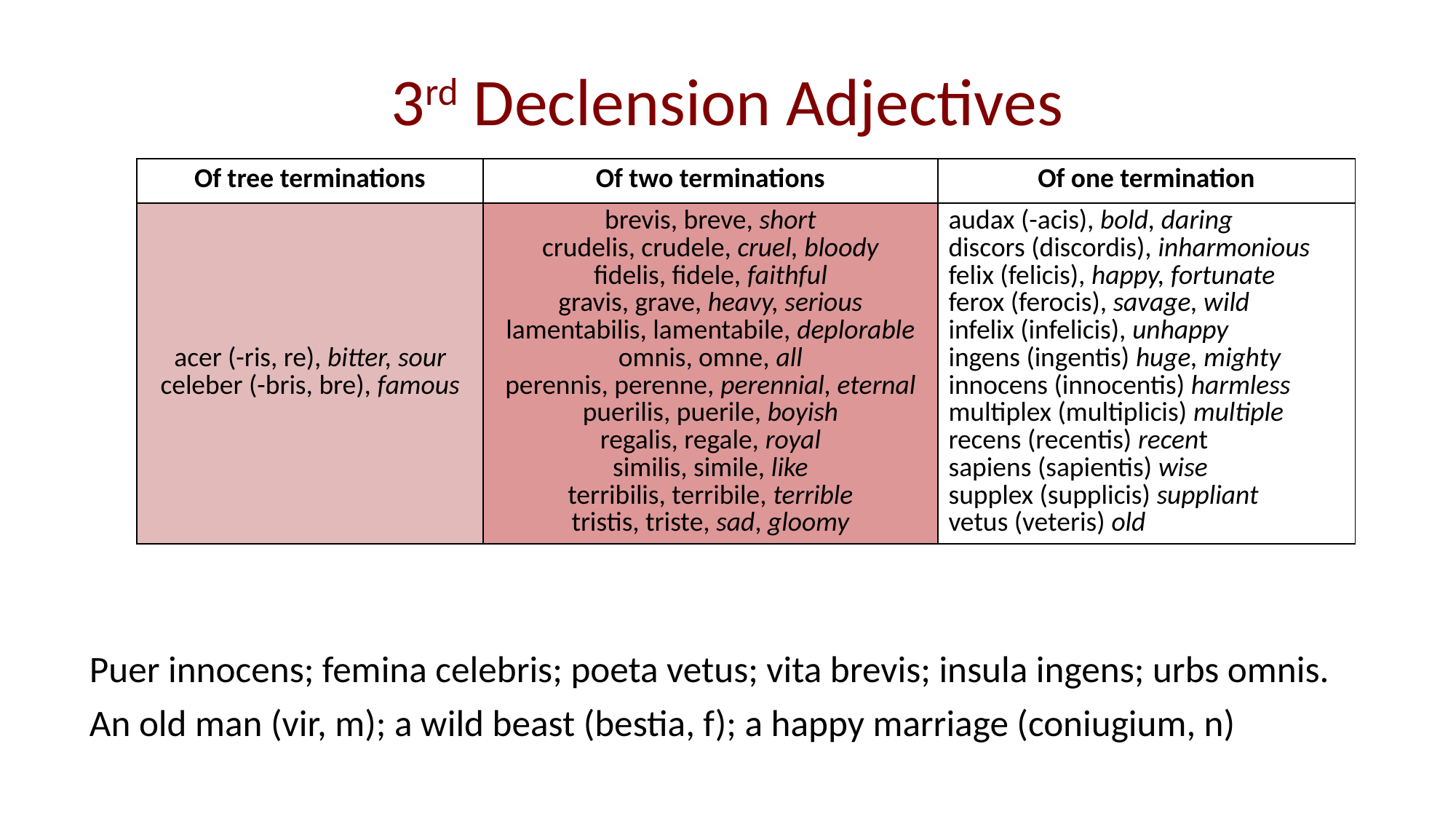

# 3rd Declension Adjectives
| Of tree terminations | Of two terminations | Of one termination |
| --- | --- | --- |
| acer (-ris, re), bitter, sour celeber (-bris, bre), famous | brevis, breve, short crudelis, crudele, cruel, bloody fidelis, fidele, faithful gravis, grave, heavy, serious lamentabilis, lamentabile, deplorable omnis, omne, all perennis, perenne, perennial, eternal puerilis, puerile, boyish regalis, regale, royal similis, simile, like terribilis, terribile, terrible tristis, triste, sad, gloomy | audax (-acis), bold, daring discors (discordis), inharmonious felix (felicis), happy, fortunate ferox (ferocis), savage, wild infelix (infelicis), unhappy ingens (ingentis) huge, mighty innocens (innocentis) harmless multiplex (multiplicis) multiple recens (recentis) recent sapiens (sapientis) wise supplex (supplicis) suppliant vetus (veteris) old |
Puer innocens; femina celebris; poeta vetus; vita brevis; insula ingens; urbs omnis.
An old man (vir, m); a wild beast (bestia, f); a happy marriage (coniugium, n)